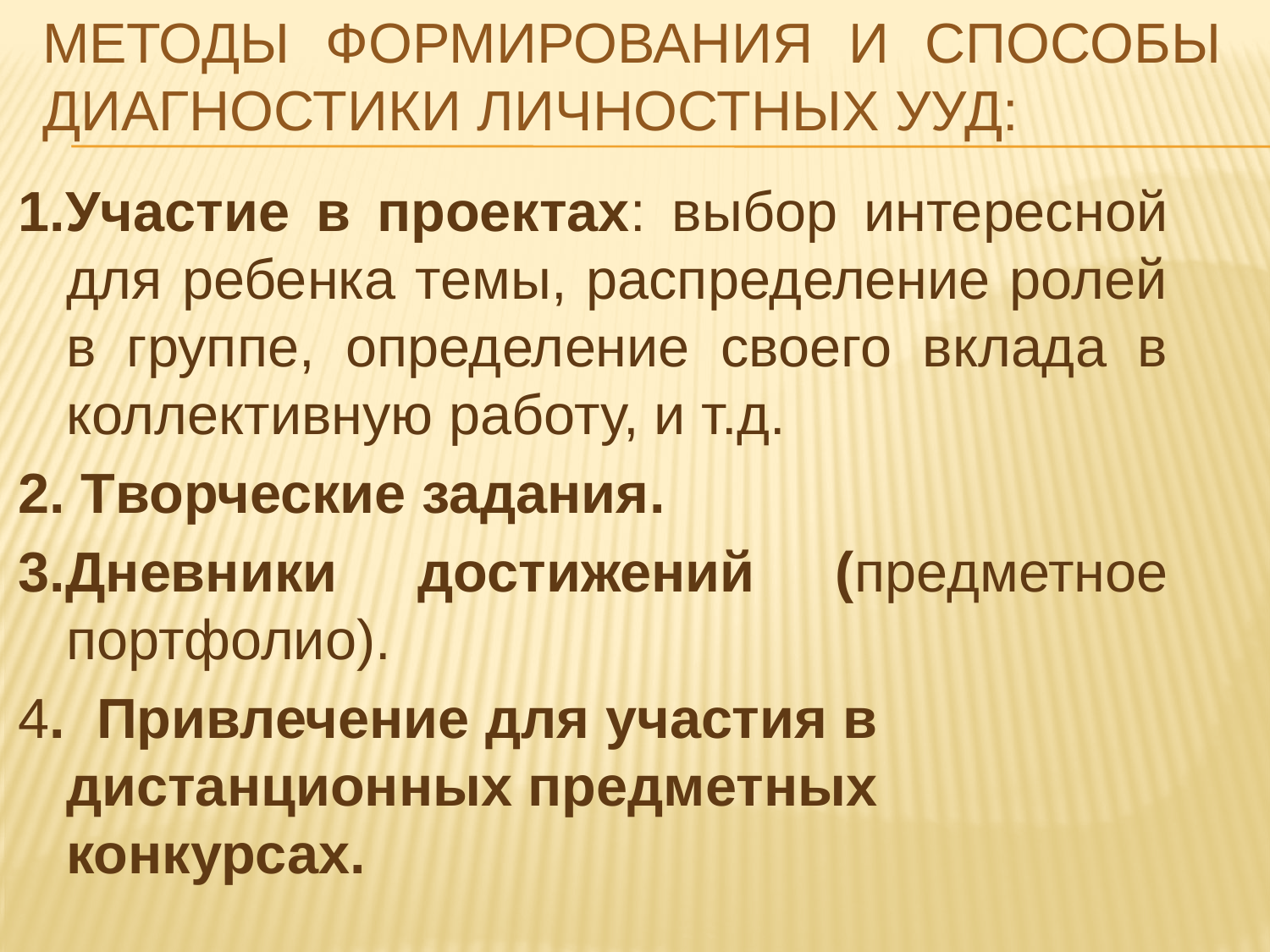

# Методы формирования и способы диагностики личностных УУД:
1.Участие в проектах: выбор интересной для ребенка темы, распределение ролей в группе, определение своего вклада в коллективную работу, и т.д.
2. Tворческие задания.
3.Дневники достижений (предметное портфолио).
4.  Привлечение для участия в дистанционных предметных конкурсах.